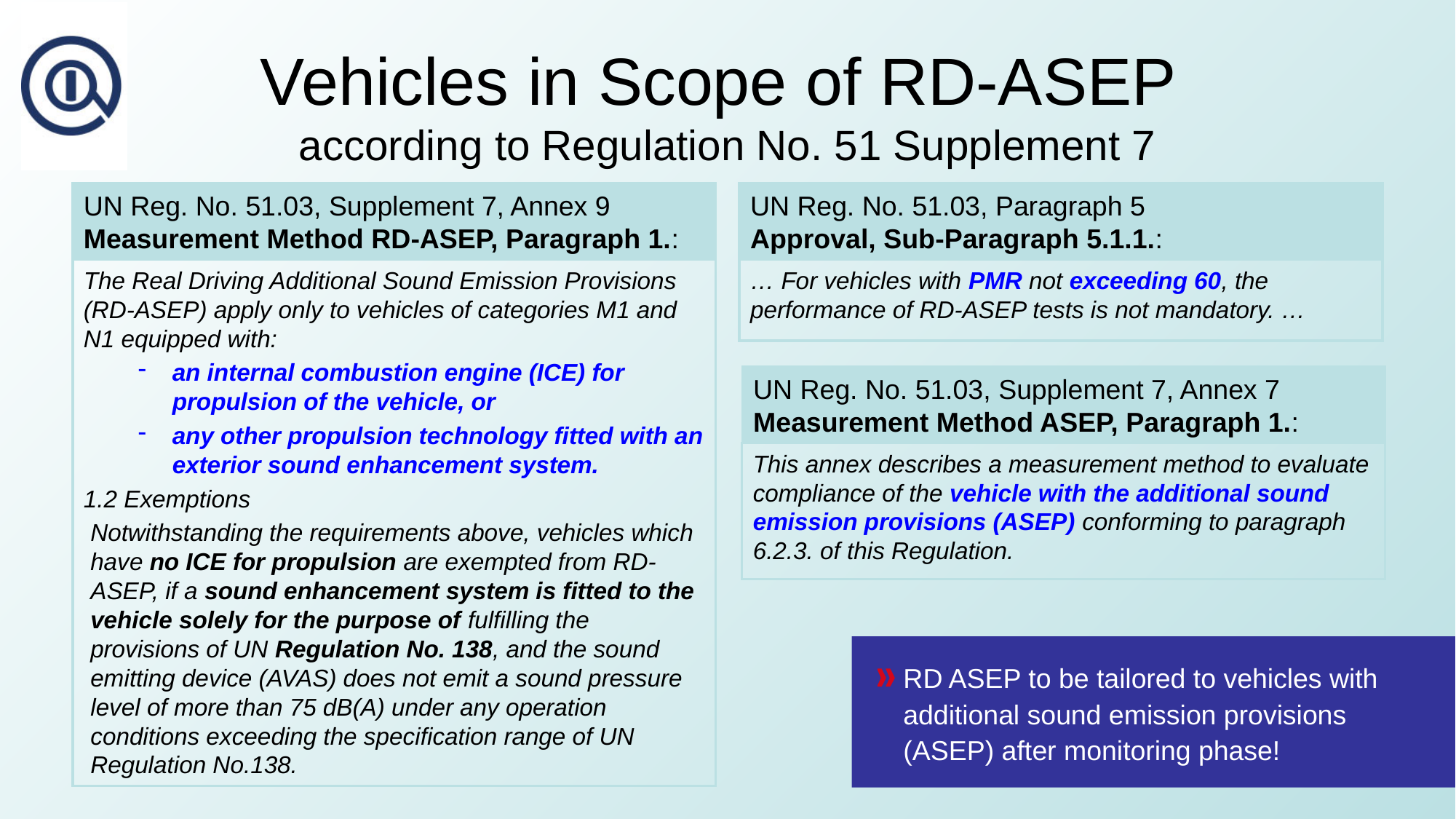

# Vehicles in Scope of RD-ASEP according to Regulation No. 51 Supplement 7
UN Reg. No. 51.03, Supplement 7, Annex 9 Measurement Method RD-ASEP, Paragraph 1.:
UN Reg. No. 51.03, Paragraph 5
Approval, Sub-Paragraph 5.1.1.:
The Real Driving Additional Sound Emission Provisions (RD-ASEP) apply only to vehicles of categories M1 and N1 equipped with:
an internal combustion engine (ICE) for propulsion of the vehicle, or
any other propulsion technology fitted with an exterior sound enhancement system.
1.2 Exemptions
Notwithstanding the requirements above, vehicles which have no ICE for propulsion are exempted from RD-ASEP, if a sound enhancement system is fitted to the vehicle solely for the purpose of fulfilling the provisions of UN Regulation No. 138, and the sound emitting device (AVAS) does not emit a sound pressure level of more than 75 dB(A) under any operation conditions exceeding the specification range of UN Regulation No.138.

… For vehicles with PMR not exceeding 60, the performance of RD-ASEP tests is not mandatory. …
UN Reg. No. 51.03, Supplement 7, Annex 7 Measurement Method ASEP, Paragraph 1.:
This annex describes a measurement method to evaluate compliance of the vehicle with the additional sound emission provisions (ASEP) conforming to paragraph 6.2.3. of this Regulation.

RD ASEP to be tailored to vehicles with additional sound emission provisions (ASEP) after monitoring phase!